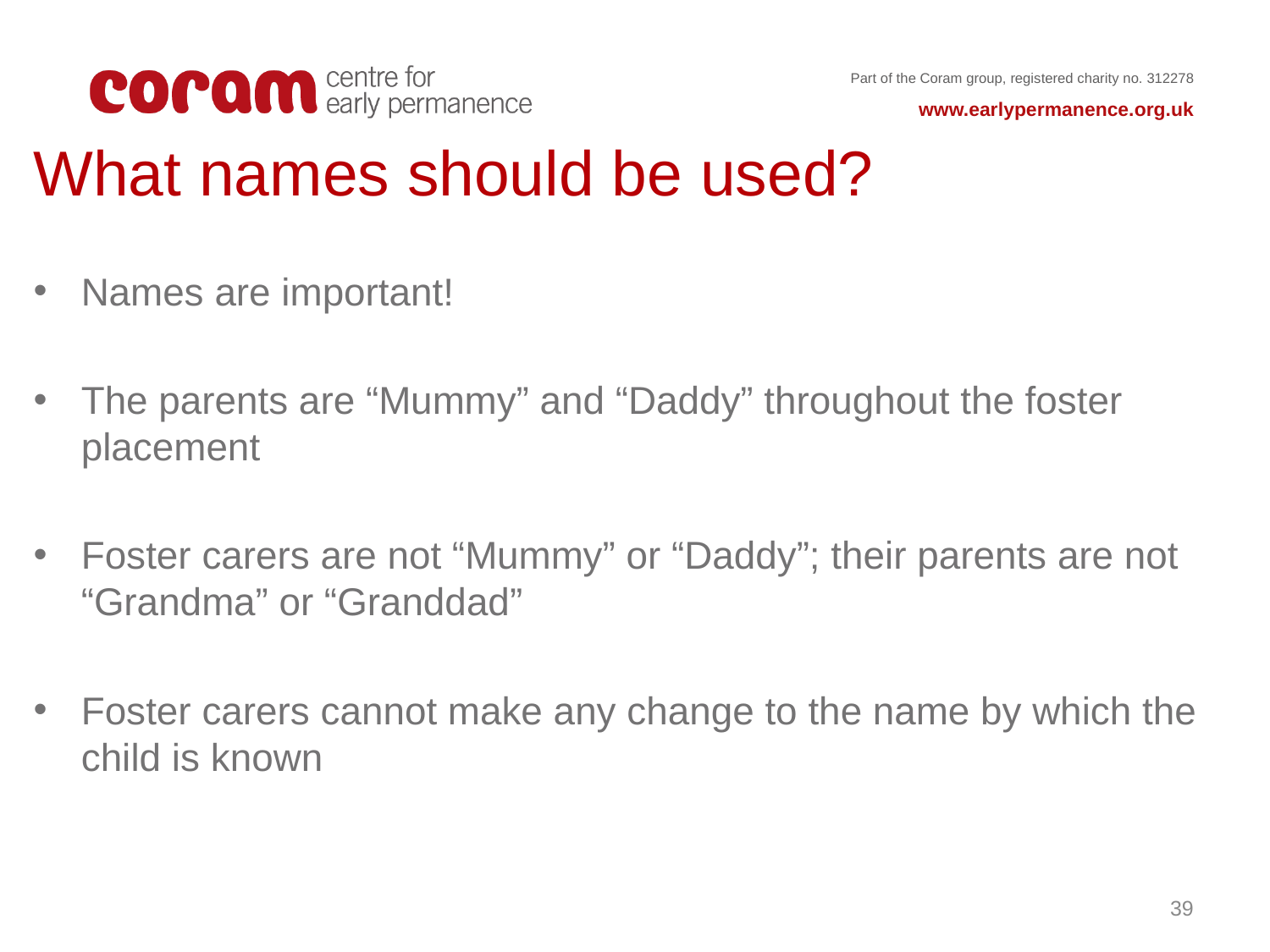

What names should be used?

Names are important!

The parents are “Mummy” and “Daddy” throughout the foster placement

Foster carers are not “Mummy” or “Daddy”; their parents are not “Grandma” or “Granddad”

Foster carers cannot make any change to the name by which the child is known

39